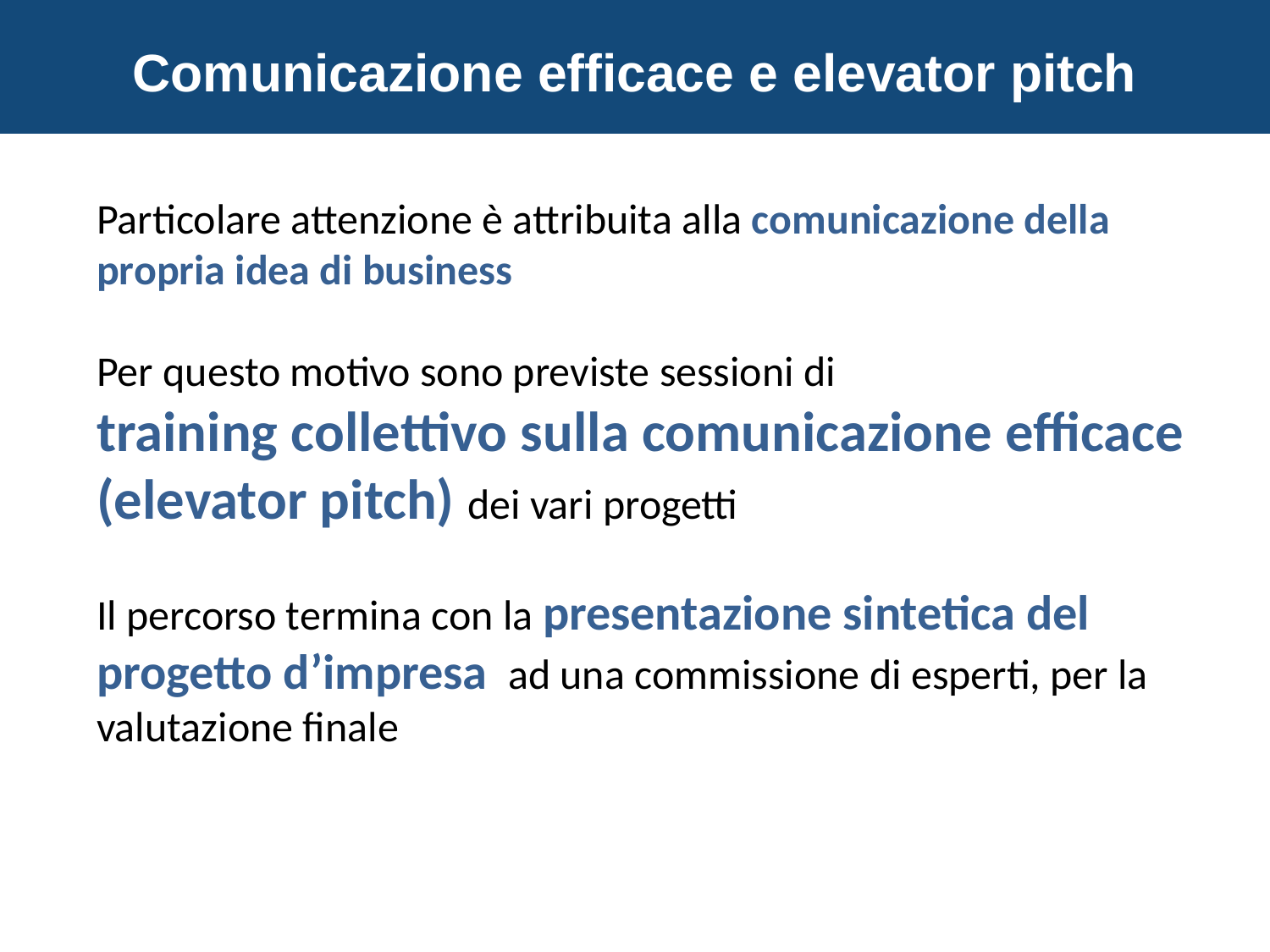

Comunicazione efficace e elevator pitch
Particolare attenzione è attribuita alla comunicazione della propria idea di business

Per questo motivo sono previste sessioni di
training collettivo sulla comunicazione efficace (elevator pitch) dei vari progetti

Il percorso termina con la presentazione sintetica del progetto d’impresa  ad una commissione di esperti, per la valutazione finale